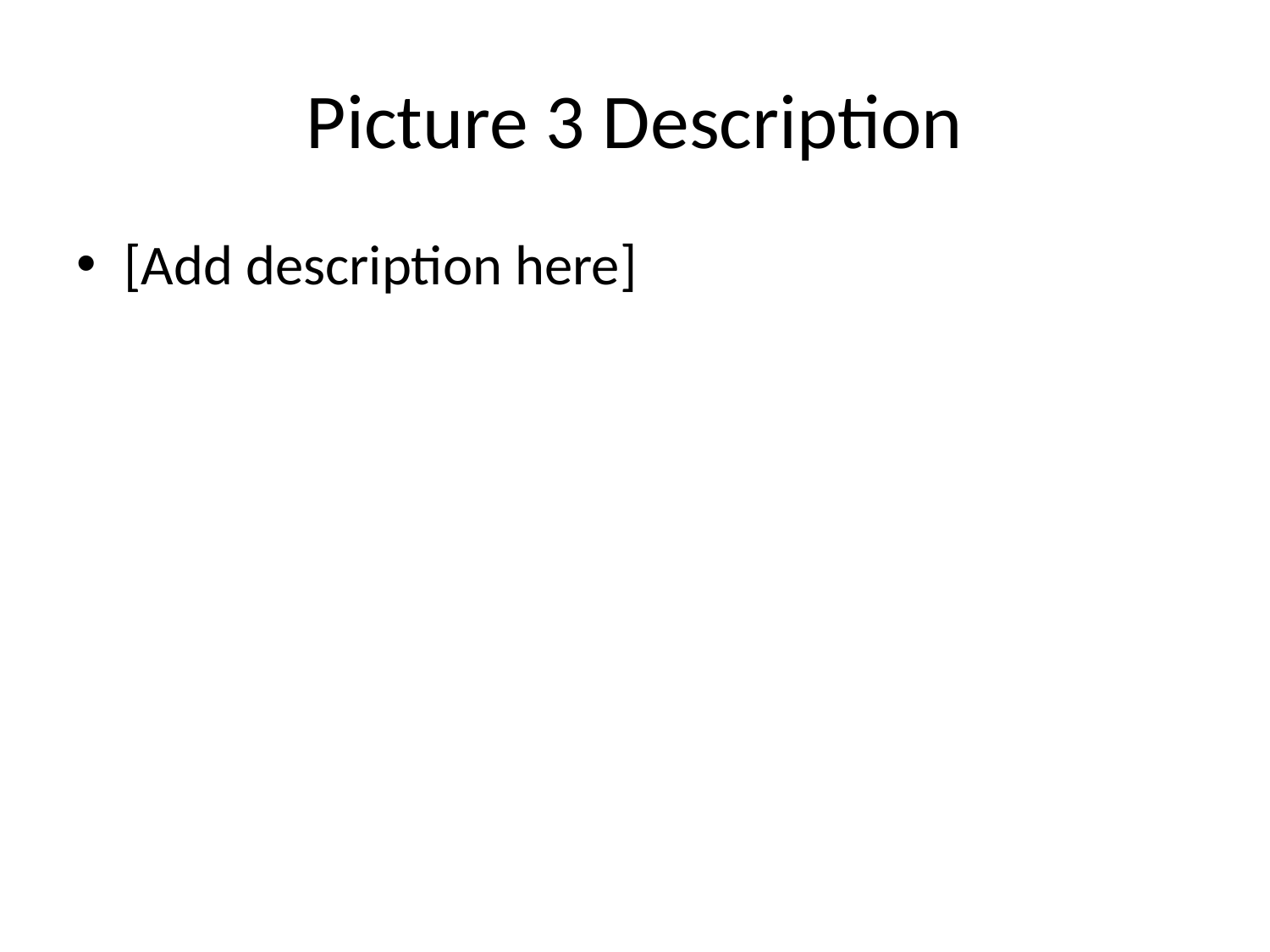

# Picture 3 Description
[Add description here]